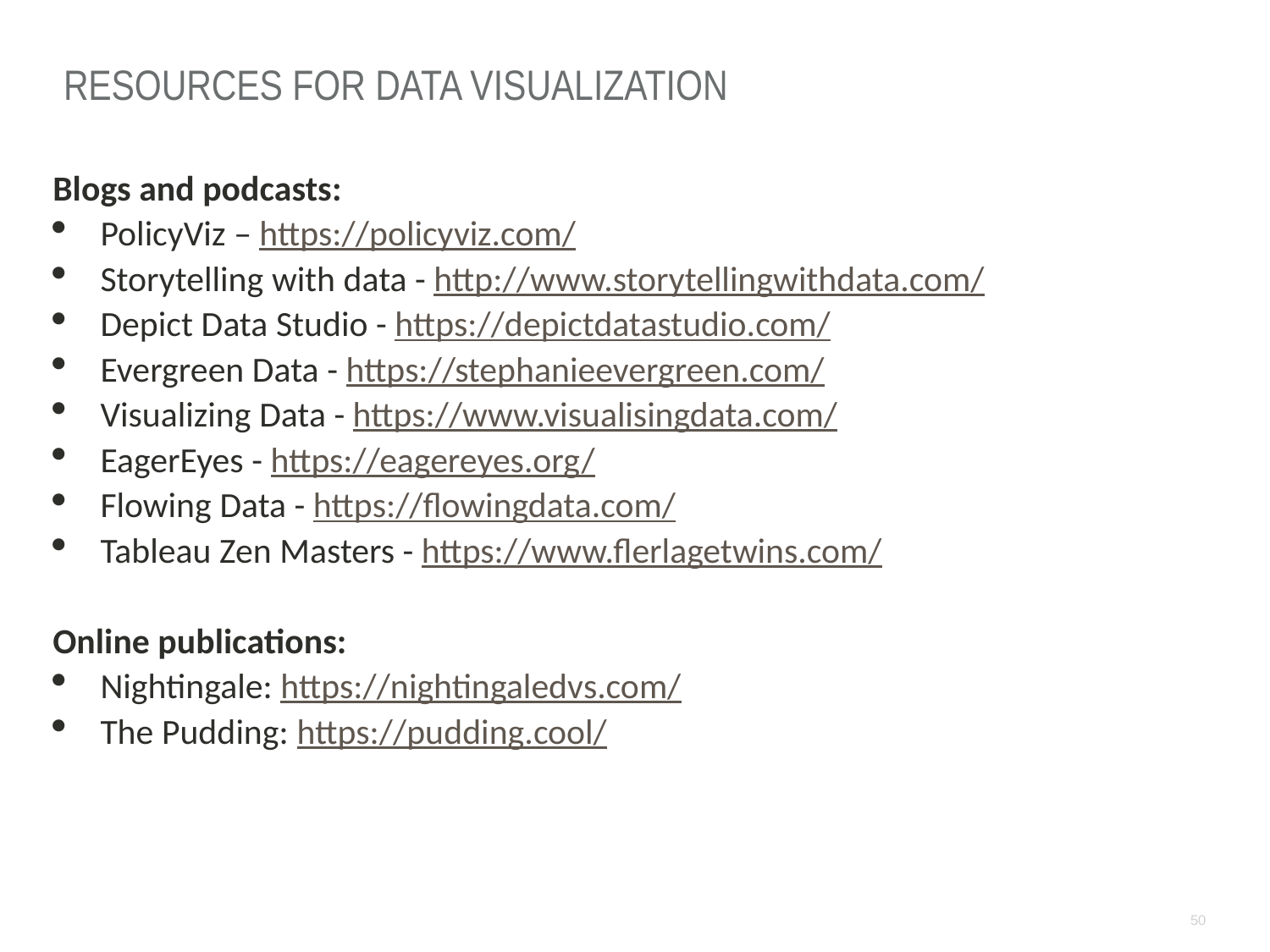

Resources for Data visualization
Blogs and podcasts:
PolicyViz – https://policyviz.com/
Storytelling with data - http://www.storytellingwithdata.com/
Depict Data Studio - https://depictdatastudio.com/
Evergreen Data - https://stephanieevergreen.com/
Visualizing Data - https://www.visualisingdata.com/
EagerEyes - https://eagereyes.org/
Flowing Data - https://flowingdata.com/
Tableau Zen Masters - https://www.flerlagetwins.com/

Online publications:
Nightingale: https://nightingaledvs.com/
The Pudding: https://pudding.cool/